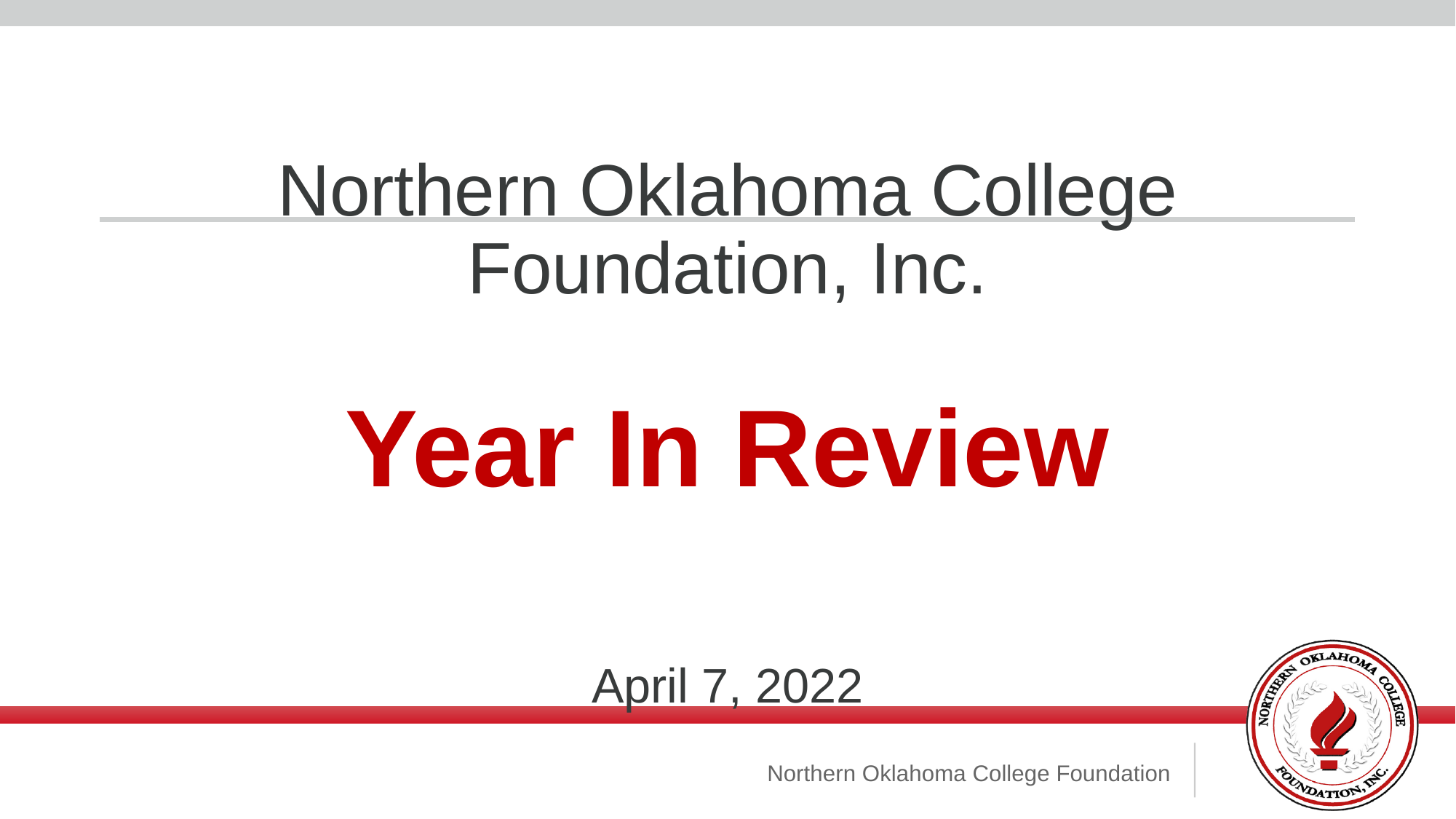

Northern Oklahoma College Foundation, Inc.

Year In Review

April 7, 2022